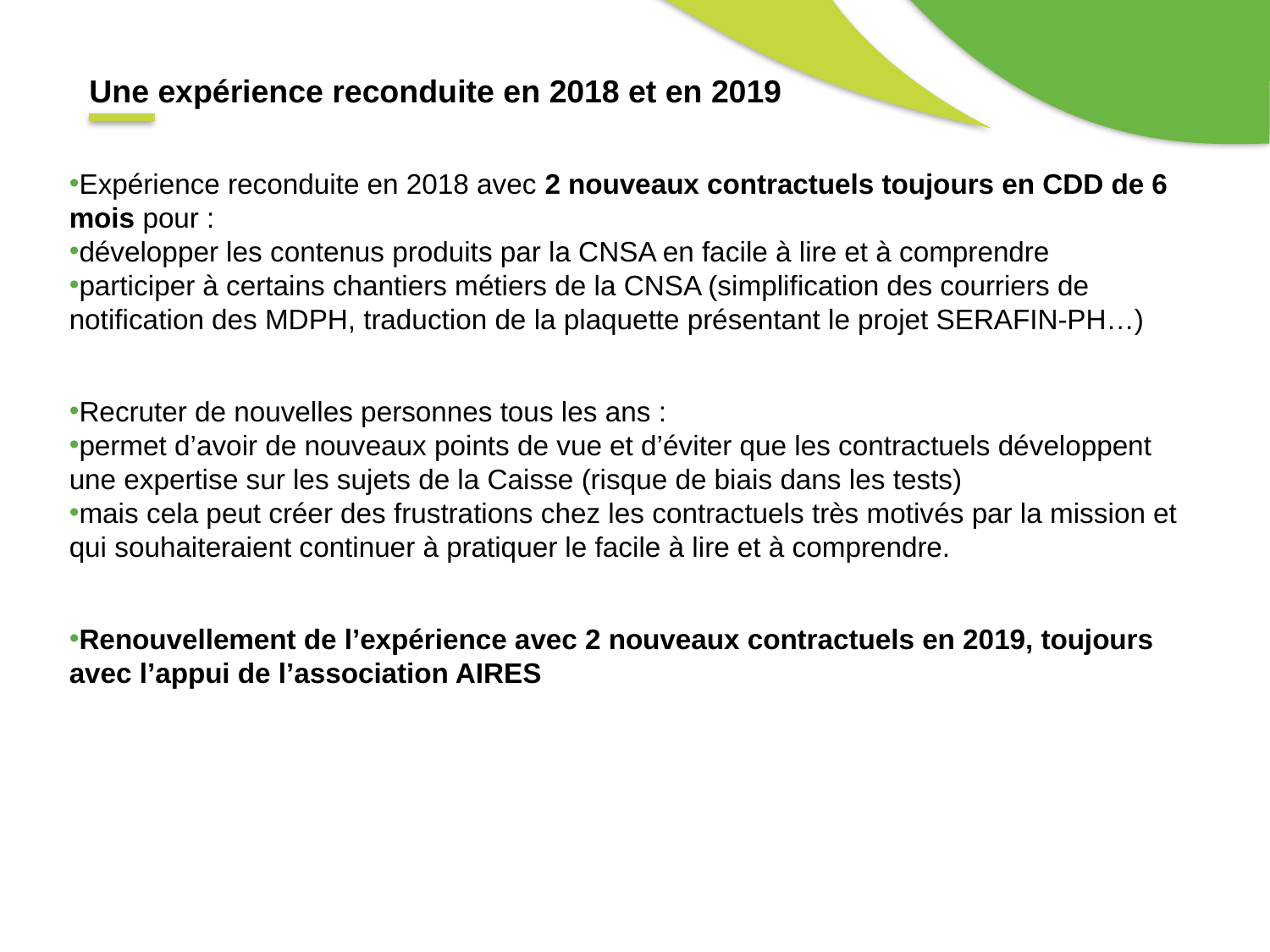

Une expérience reconduite en 2018 et en 2019
Expérience reconduite en 2018 avec 2 nouveaux contractuels toujours en CDD de 6 mois pour :
développer les contenus produits par la CNSA en facile à lire et à comprendre
participer à certains chantiers métiers de la CNSA (simplification des courriers de notification des MDPH, traduction de la plaquette présentant le projet SERAFIN-PH…)

Recruter de nouvelles personnes tous les ans :
permet d’avoir de nouveaux points de vue et d’éviter que les contractuels développent une expertise sur les sujets de la Caisse (risque de biais dans les tests)
mais cela peut créer des frustrations chez les contractuels très motivés par la mission et qui souhaiteraient continuer à pratiquer le facile à lire et à comprendre.

Renouvellement de l’expérience avec 2 nouveaux contractuels en 2019, toujours avec l’appui de l’association AIRES